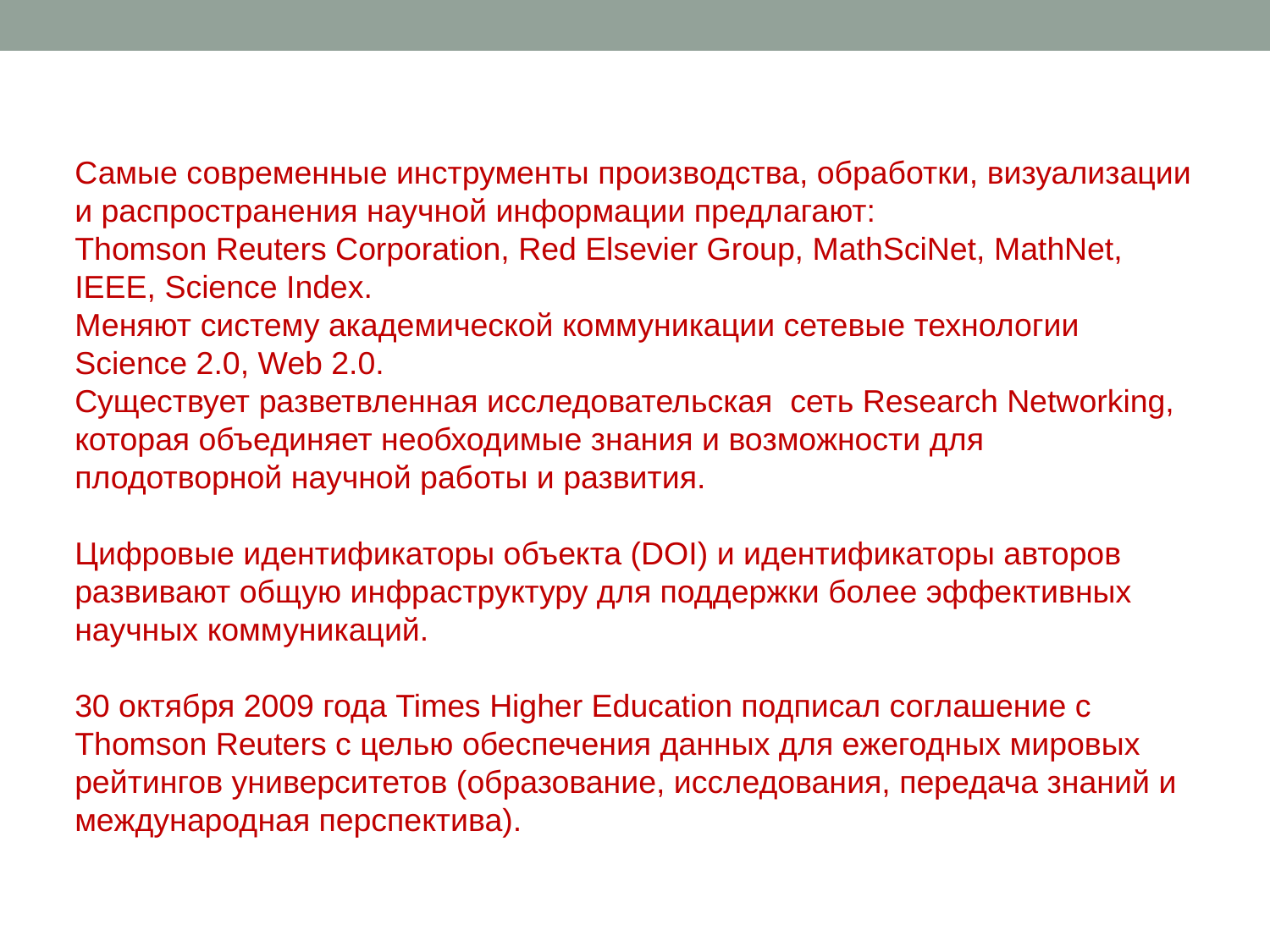

Самые современные инструменты производства, обработки, визуализации и распространения научной информации предлагают:
Thomson Reuters Corporation, Red Elsevier Group, MathSciNet, MathNet, IEEE, Science Index.
Меняют систему академической коммуникации сетевые технологии Science 2.0, Web 2.0.
Существует разветвленная исследовательская  сеть Research Networking, которая объединяет необходимые знания и возможности для плодотворной научной работы и развития.

Цифровые идентификаторы объекта (DOI) и идентификаторы авторов развивают общую инфраструктуру для поддержки более эффективных научных коммуникаций.

30 октября 2009 года Times Higher Education подписал соглашение с Thomson Reuters с целью обеспечения данных для ежегодных мировых рейтингов университетов (образование, исследования, передача знаний и международная перспектива).